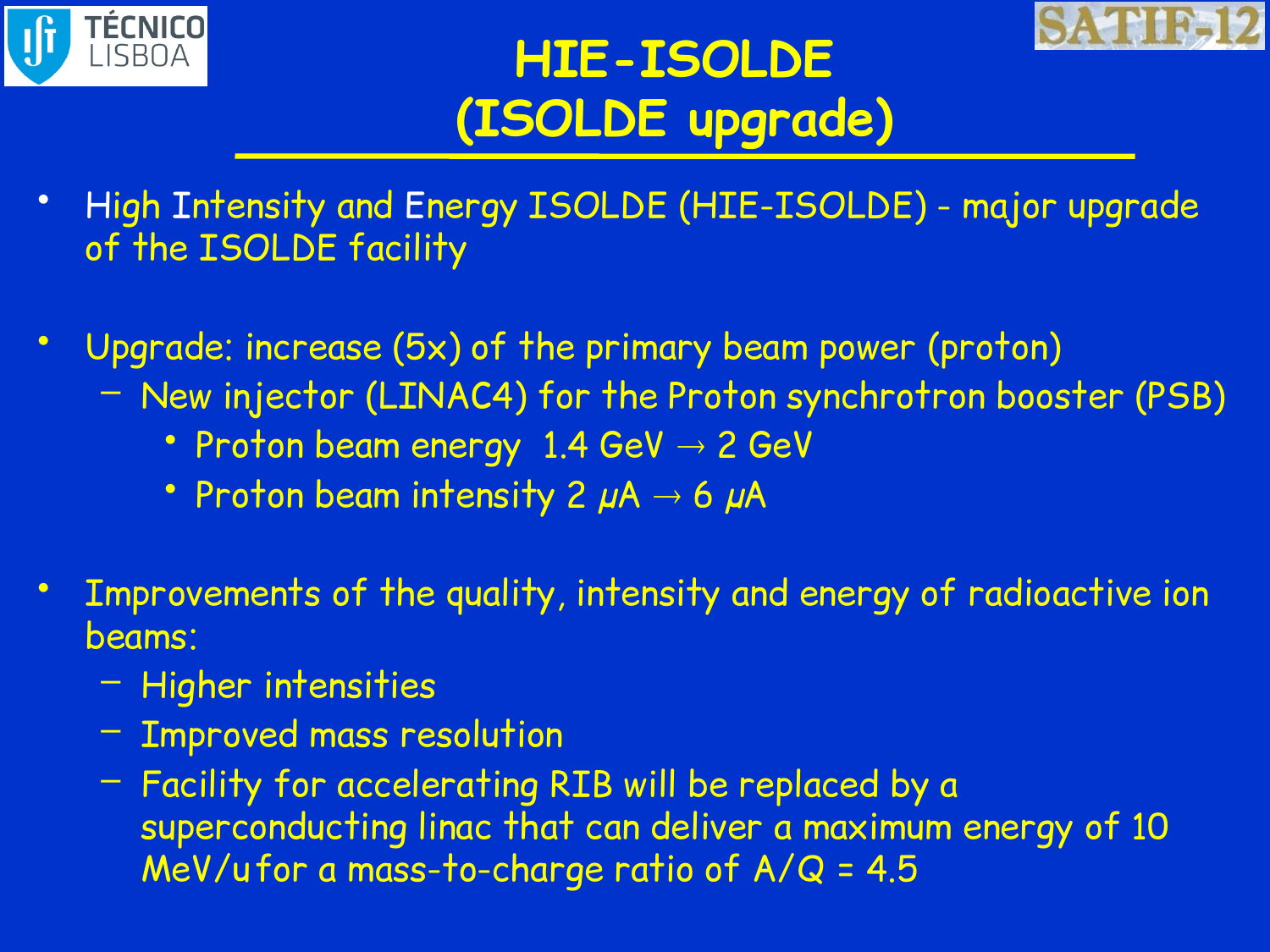

# HIE-ISOLDE (ISOLDE upgrade)
High Intensity and Energy ISOLDE (HIE-ISOLDE) - major upgrade of the ISOLDE facility

Upgrade: increase (5x) of the primary beam power (proton)
New injector (LINAC4) for the Proton synchrotron booster (PSB)
Proton beam energy  1.4 GeV → 2 GeV
Proton beam intensity 2 µA → 6 µA

Improvements of the quality, intensity and energy of radioactive ion beams:
Higher intensities
Improved mass resolution
Facility for accelerating RIB will be replaced by a superconducting linac that can deliver a maximum energy of 10 MeV/u for a mass-to-charge ratio of A/Q = 4.5